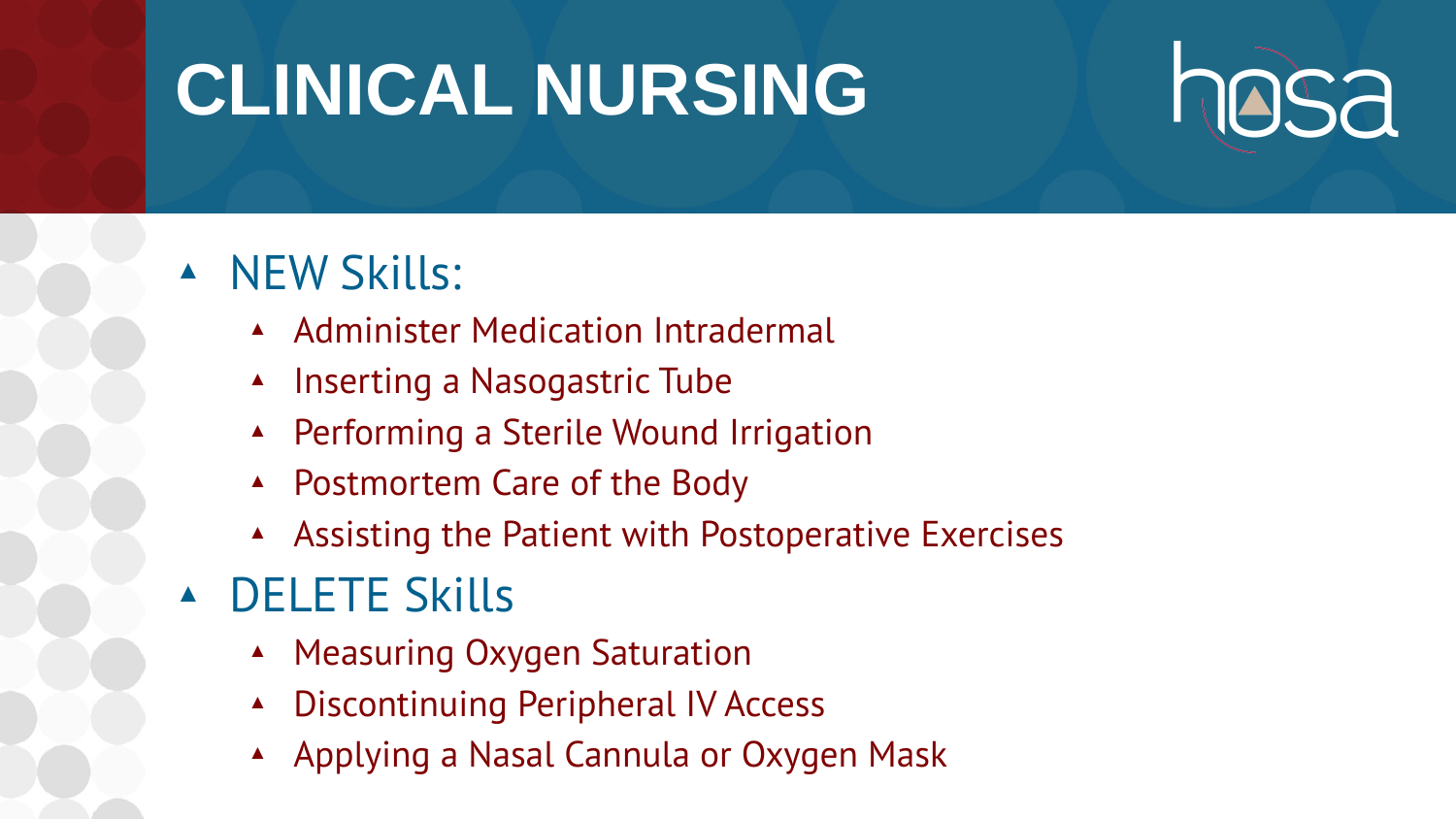

# CLINICAL NURSING
NEW Skills:
Administer Medication Intradermal
Inserting a Nasogastric Tube
Performing a Sterile Wound Irrigation
Postmortem Care of the Body
Assisting the Patient with Postoperative Exercises
DELETE Skills
Measuring Oxygen Saturation
Discontinuing Peripheral IV Access
Applying a Nasal Cannula or Oxygen Mask